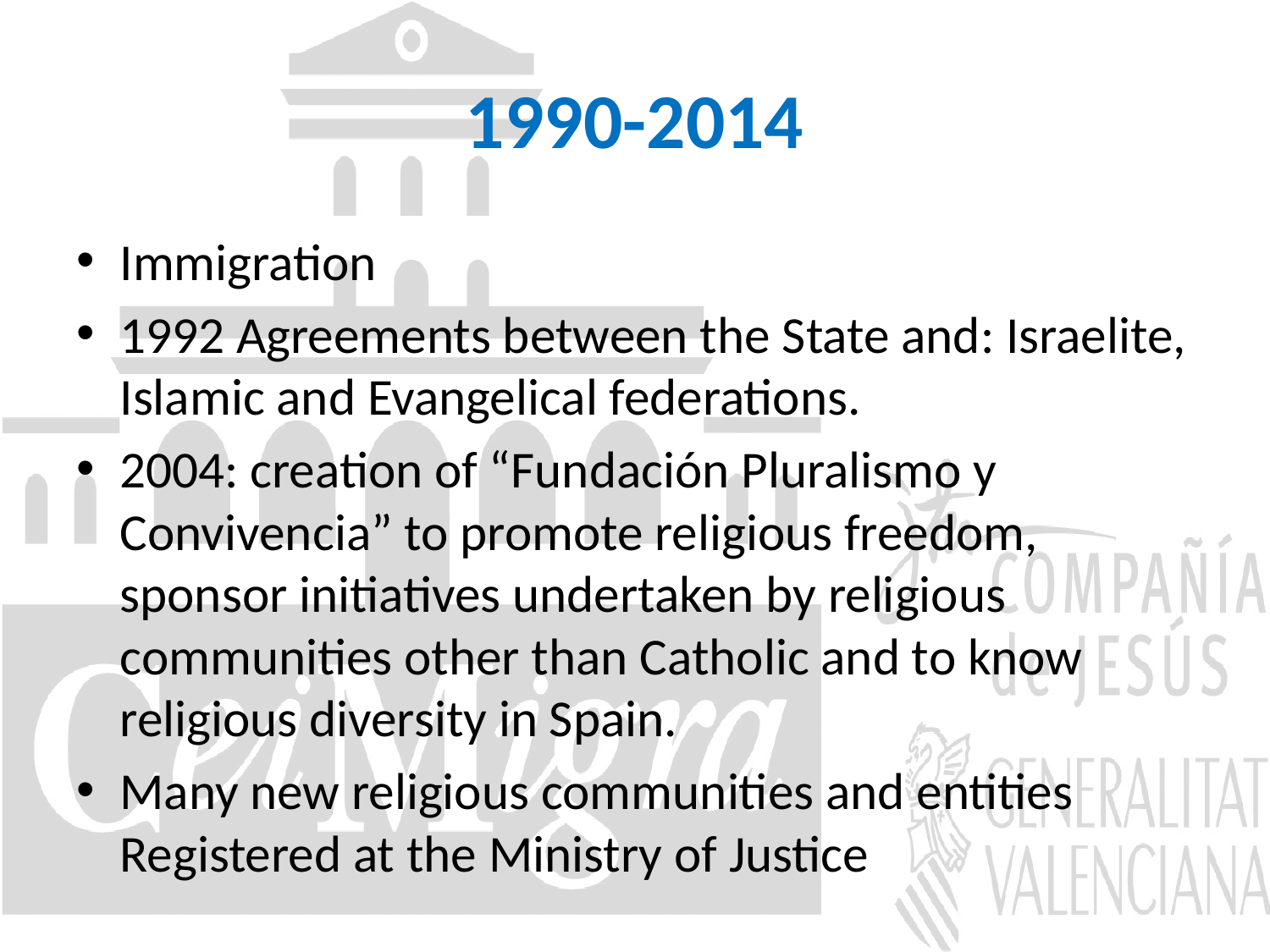

# 1990-2014
Immigration
1992 Agreements between the State and: Israelite, Islamic and Evangelical federations.
2004: creation of “Fundación Pluralismo y Convivencia” to promote religious freedom, sponsor initiatives undertaken by religious communities other than Catholic and to know religious diversity in Spain.
Many new religious communities and entities Registered at the Ministry of Justice